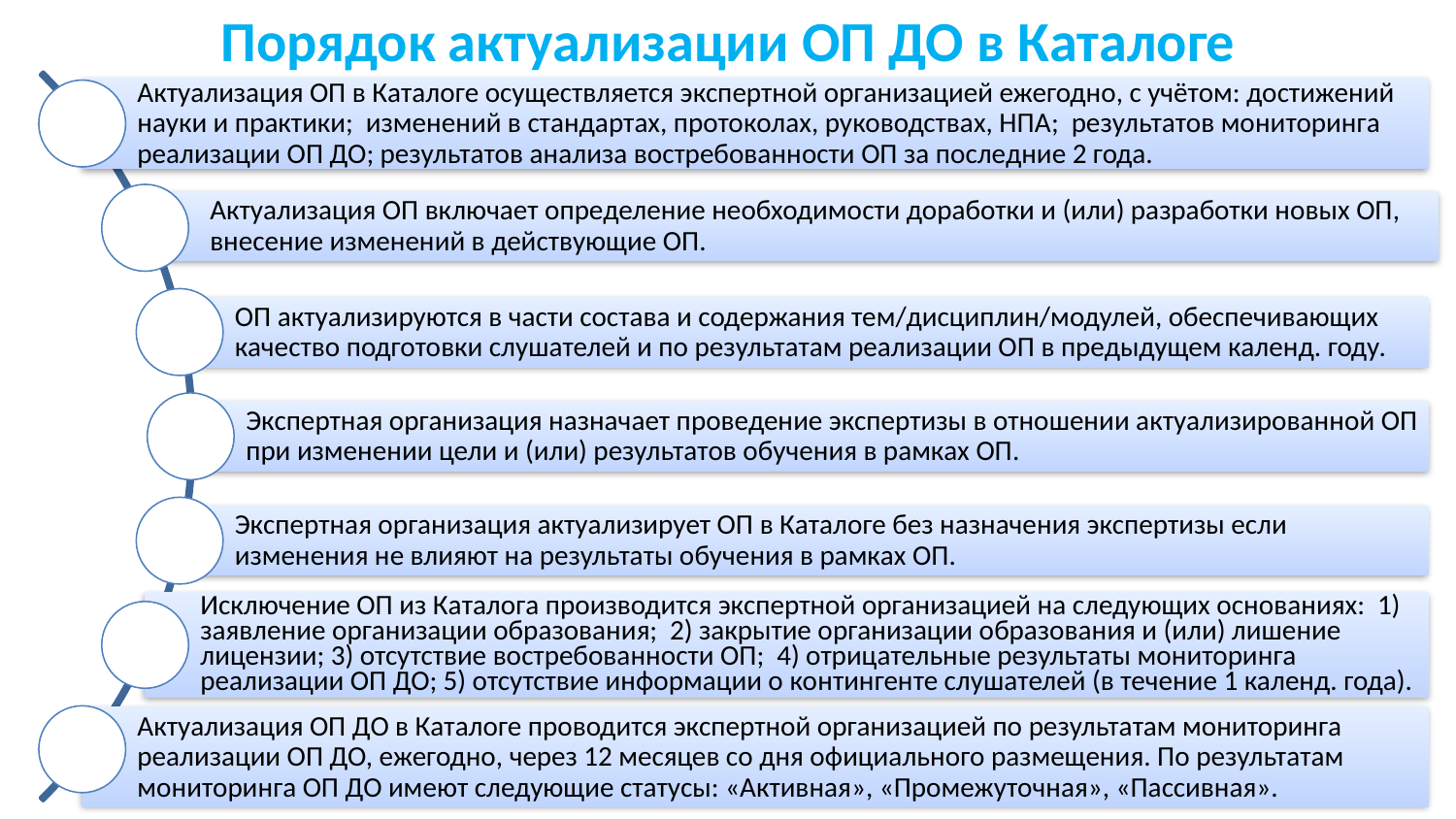

# Порядок актуализации ОП ДО в Каталоге
Актуализация ОП в Каталоге осуществляется экспертной организацией ежегодно, с учётом: достижений науки и практики;  изменений в стандартах, протоколах, руководствах, НПА;  результатов мониторинга реализации ОП ДО; результатов анализа востребованности ОП за последние 2 года.
Актуализация ОП включает определение необходимости доработки и (или) разработки новых ОП, внесение изменений в действующие ОП.
ОП актуализируются в части состава и содержания тем/дисциплин/модулей, обеспечивающих качество подготовки слушателей и по результатам реализации ОП в предыдущем календ. году.
Экспертная организация назначает проведение экспертизы в отношении актуализированной ОП при изменении цели и (или) результатов обучения в рамках ОП.
Экспертная организация актуализирует ОП в Каталоге без назначения экспертизы если изменения не влияют на результаты обучения в рамках ОП.
Исключение ОП из Каталога производится экспертной организацией на следующих основаниях:  1)  заявление организации образования;  2) закрытие организации образования и (или) лишение лицензии; 3) отсутствие востребованности ОП;  4) отрицательные результаты мониторинга реализации ОП ДО; 5) отсутствие информации о контингенте слушателей (в течение 1 календ. года).
Актуализация ОП ДО в Каталоге проводится экспертной организацией по результатам мониторинга реализации ОП ДО, ежегодно, через 12 месяцев со дня официального размещения. По результатам мониторинга ОП ДО имеют следующие статусы: «Активная», «Промежуточная», «Пассивная».